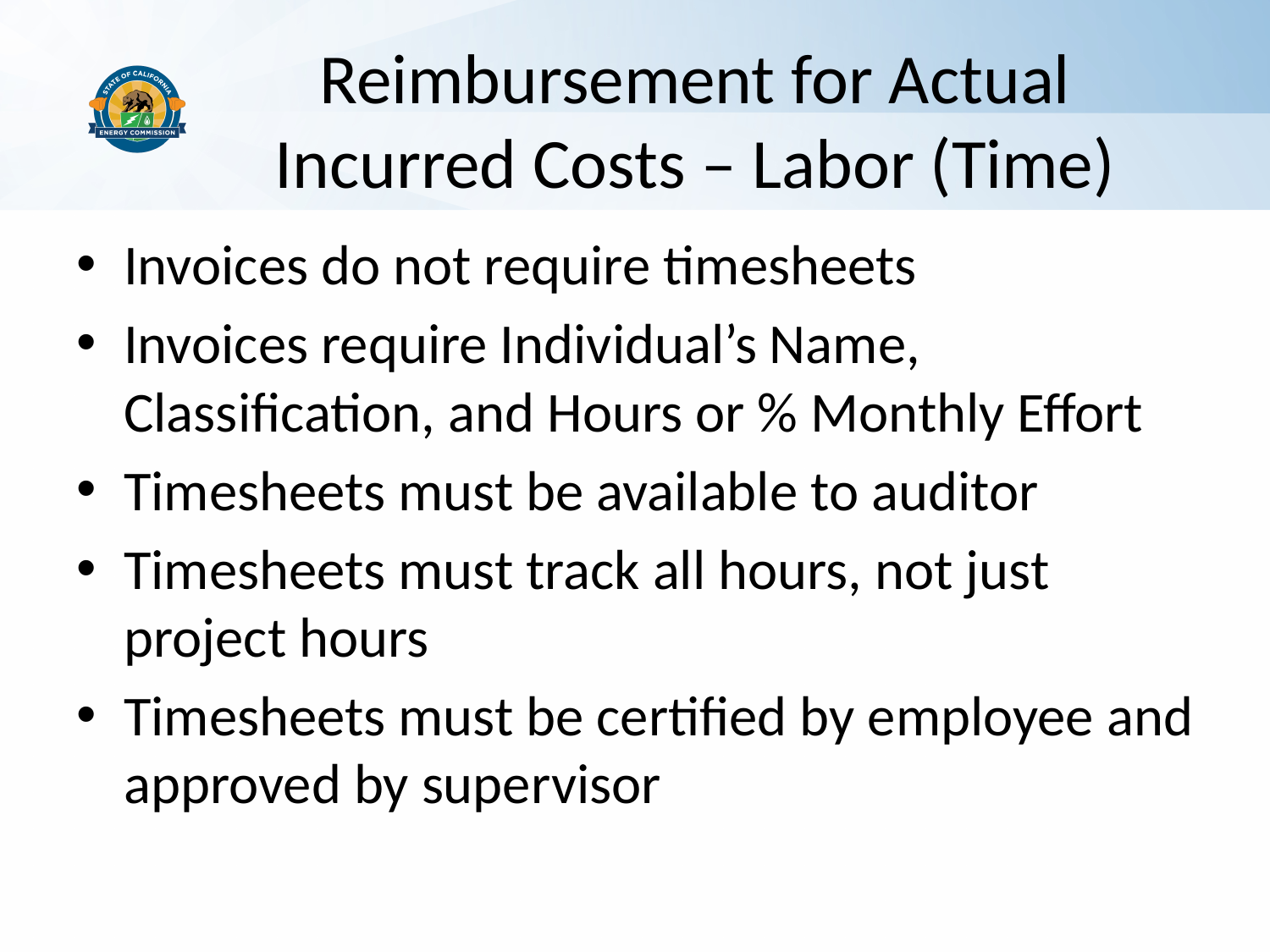

# Reimbursement for Actual Incurred Costs – Labor (Time)
Invoices do not require timesheets
Invoices require Individual’s Name, Classification, and Hours or % Monthly Effort
Timesheets must be available to auditor
Timesheets must track all hours, not just project hours
Timesheets must be certified by employee and approved by supervisor